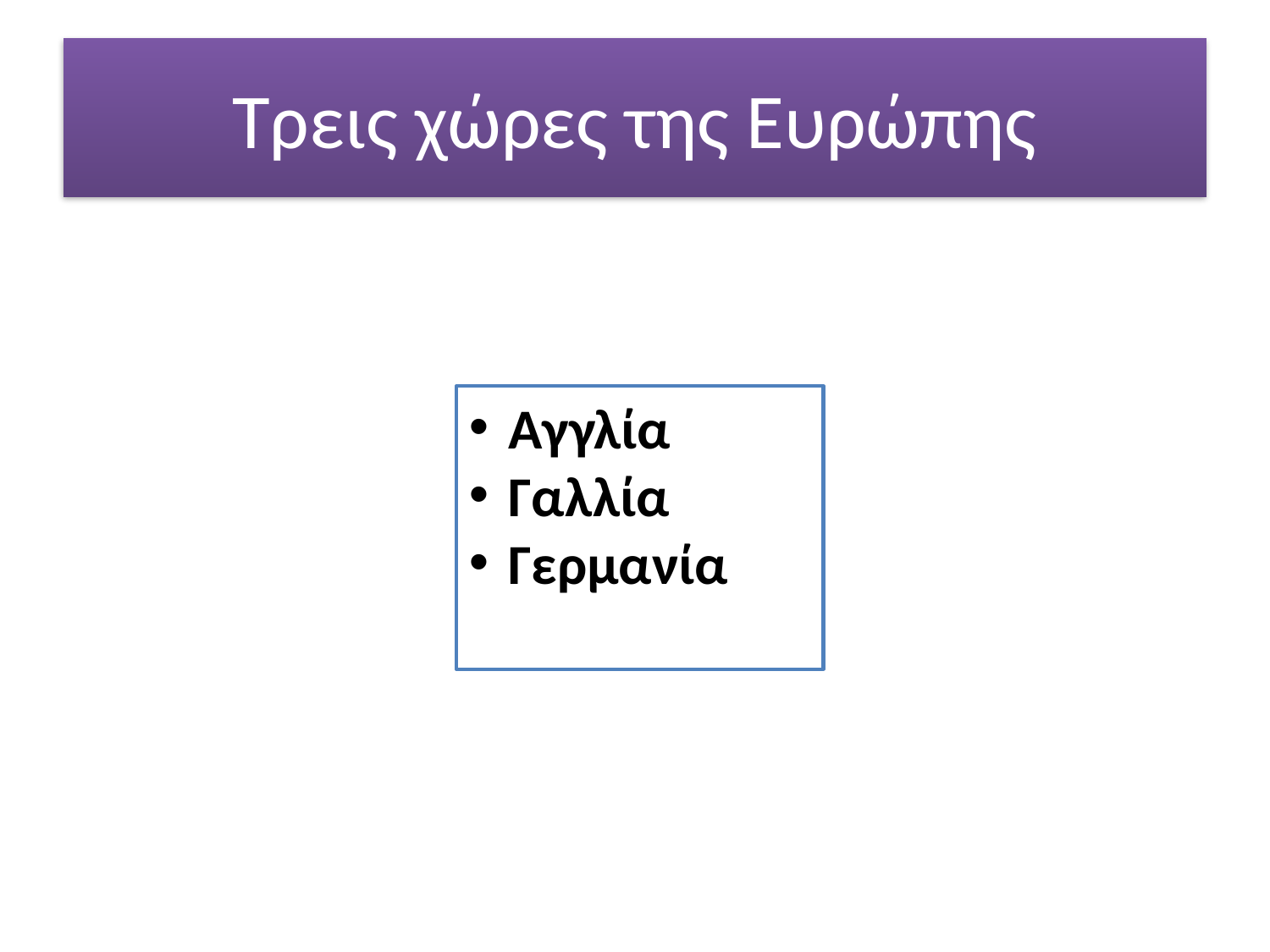

# Τρεις χώρες της Ευρώπης
Αγγλία
Γαλλία
Γερμανία